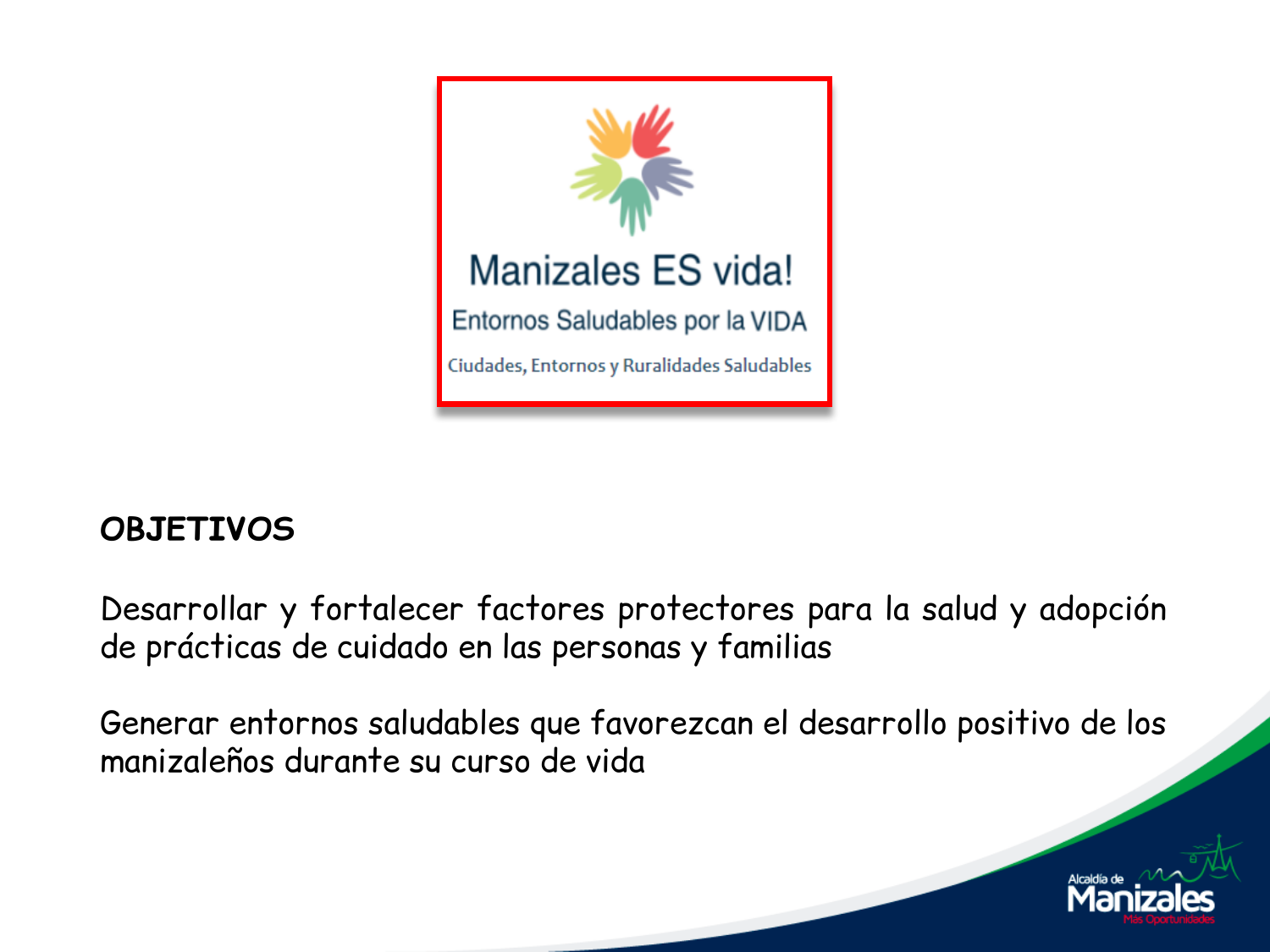

OBJETIVOS
Desarrollar y fortalecer factores protectores para la salud y adopción de prácticas de cuidado en las personas y familias

Generar entornos saludables que favorezcan el desarrollo positivo de los manizaleños durante su curso de vida